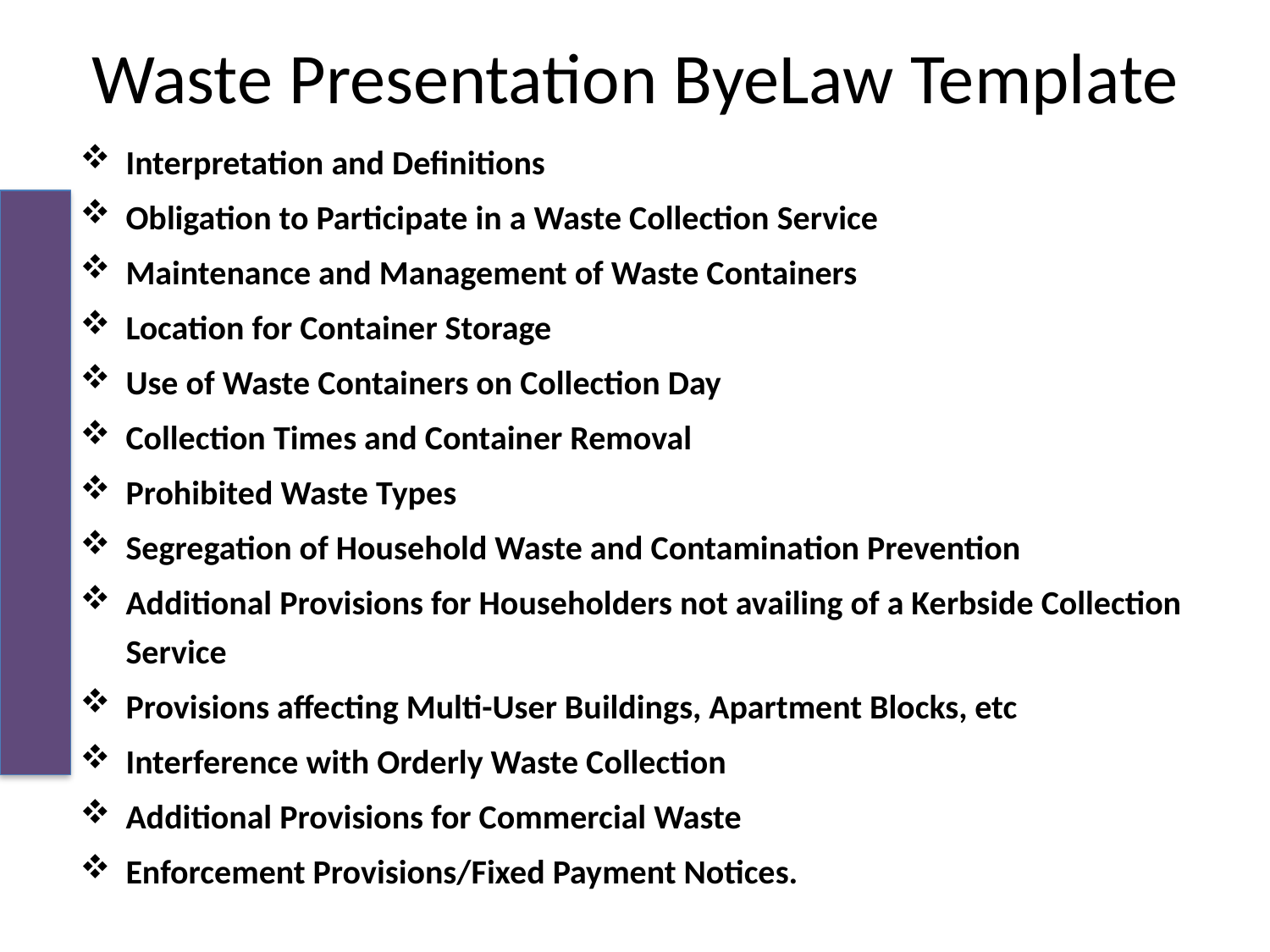

# Waste Presentation ByeLaw Template
Interpretation and Definitions
Obligation to Participate in a Waste Collection Service
Maintenance and Management of Waste Containers
Location for Container Storage
Use of Waste Containers on Collection Day
Collection Times and Container Removal
Prohibited Waste Types
Segregation of Household Waste and Contamination Prevention
Additional Provisions for Householders not availing of a Kerbside Collection Service
Provisions affecting Multi-User Buildings, Apartment Blocks, etc
Interference with Orderly Waste Collection
Additional Provisions for Commercial Waste
Enforcement Provisions/Fixed Payment Notices.